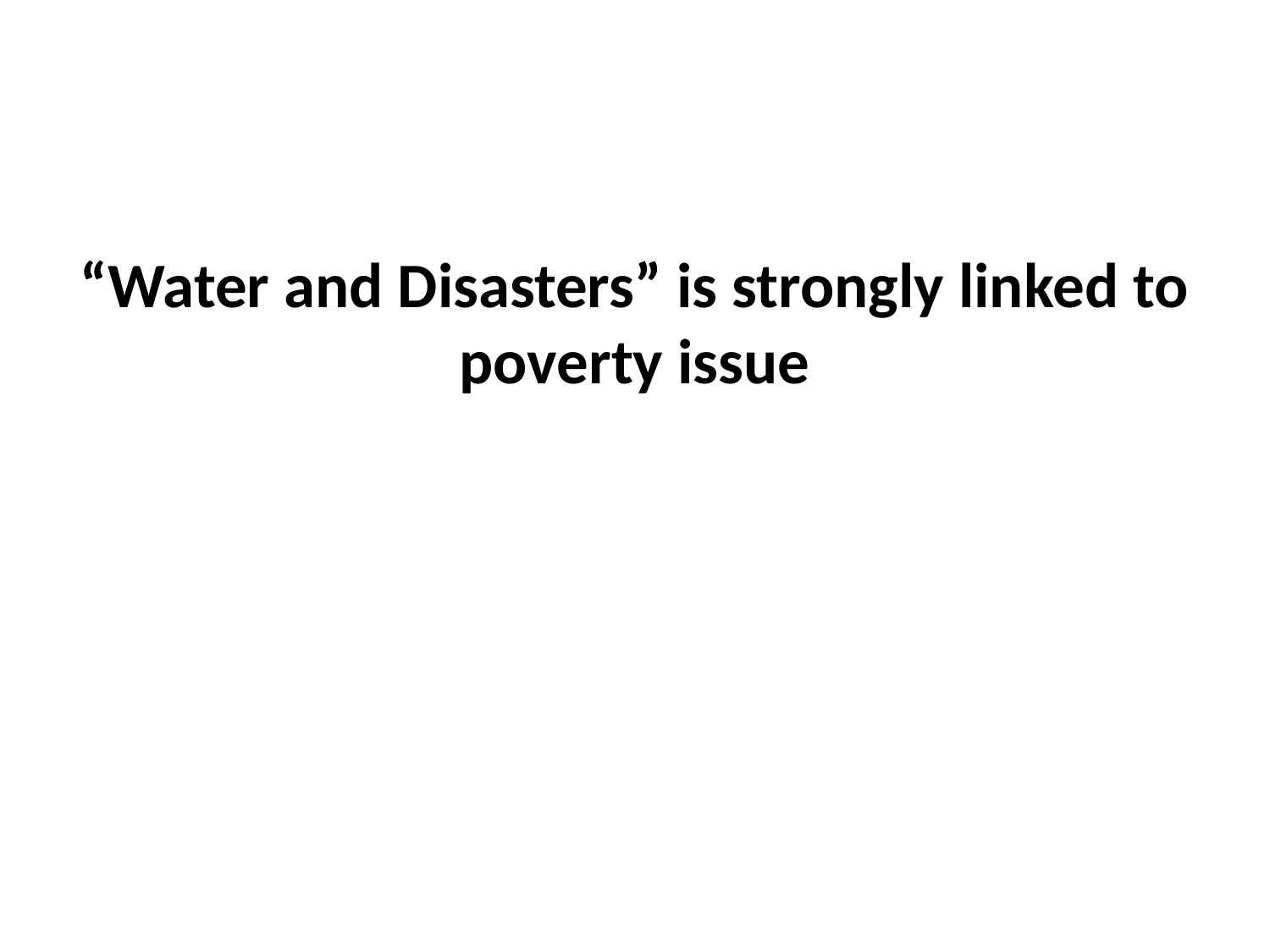

# “Water and Disasters” is strongly linked to poverty issue